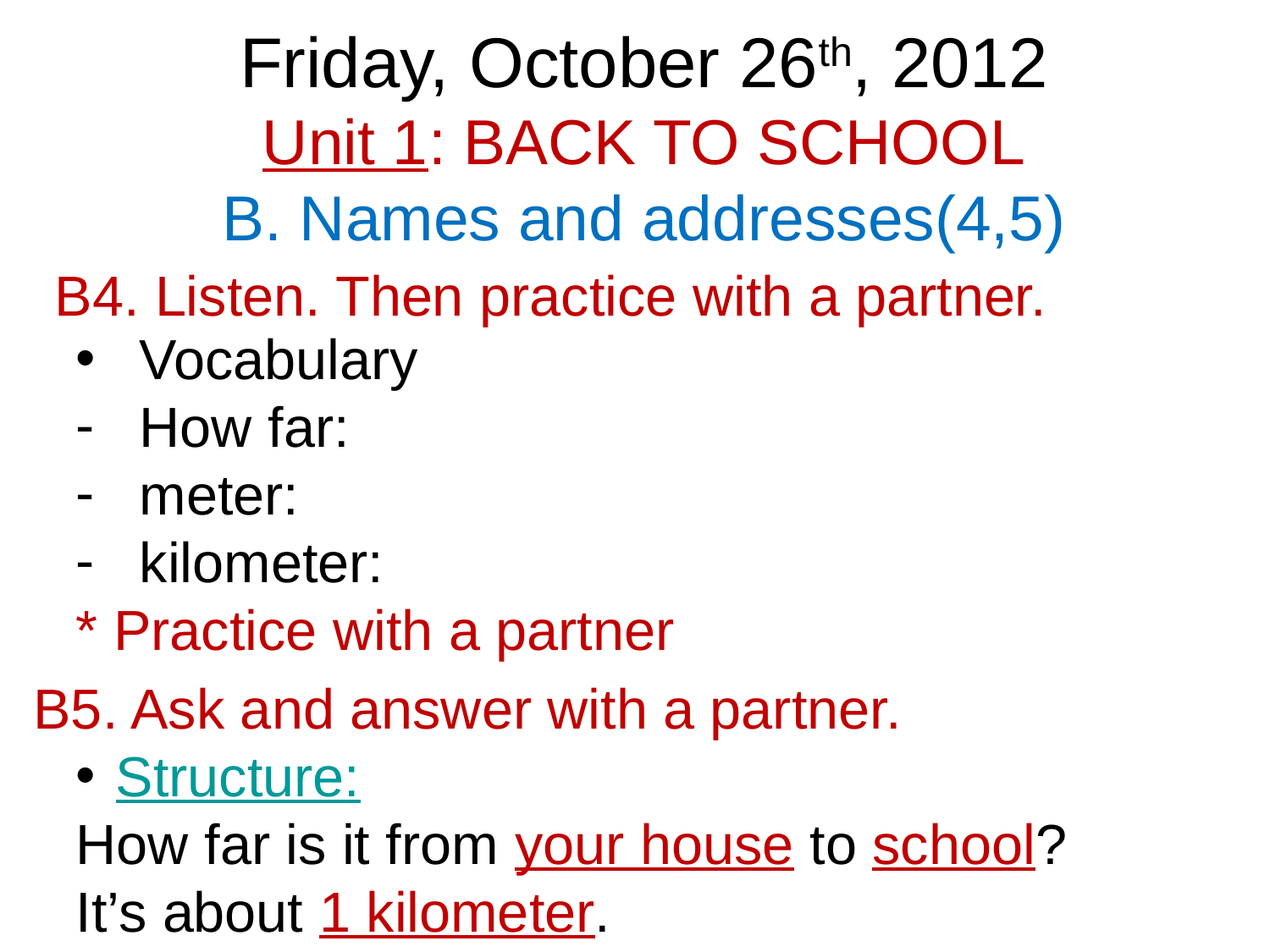

Friday, October 26th, 2012
Unit 1: BACK TO SCHOOL
B. Names and addresses(4,5)
B4. Listen. Then practice with a partner.
Vocabulary
How far:
meter:
kilometer:
* Practice with a partner
B5. Ask and answer with a partner.
Structure:
How far is it from your house to school?
It’s about 1 kilometer.